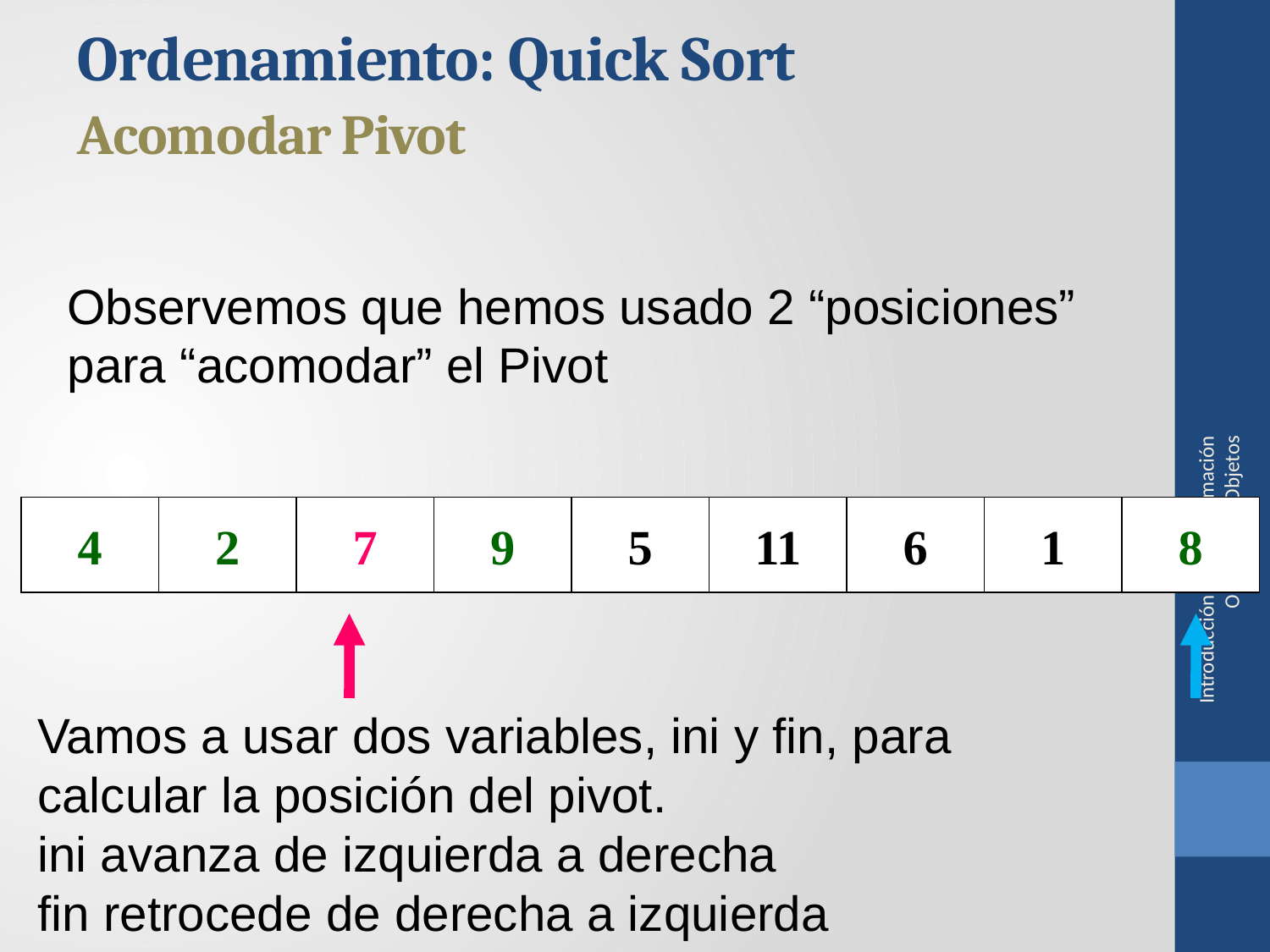

Ordenamiento: Quick Sort
Acomodar Pivot
Introducción a la Programación Orientada a Objetos
Observemos que hemos usado 2 “posiciones” para “acomodar” el Pivot
4
2
7
9
5
11
6
1
8

Vamos a usar dos variables, ini y fin, para calcular la posición del pivot.
ini avanza de izquierda a derecha
fin retrocede de derecha a izquierda